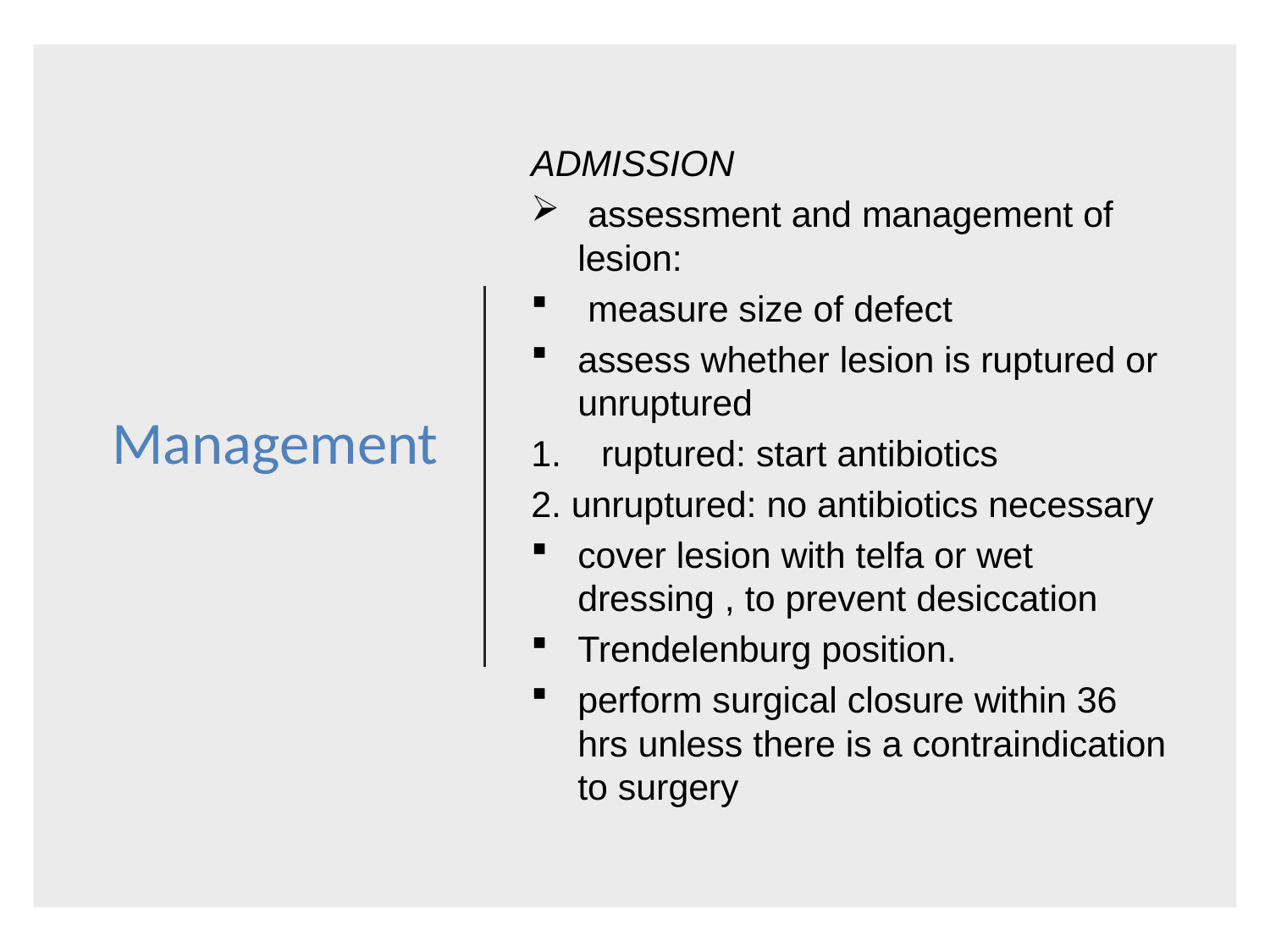

# Management
ADMISSION
 assessment and management of lesion:
 measure size of defect
assess whether lesion is ruptured or unruptured
ruptured: start antibiotics
2. unruptured: no antibiotics necessary
cover lesion with telfa or wet dressing , to prevent desiccation
Trendelenburg position.
perform surgical closure within 36 hrs unless there is a contraindication to surgery